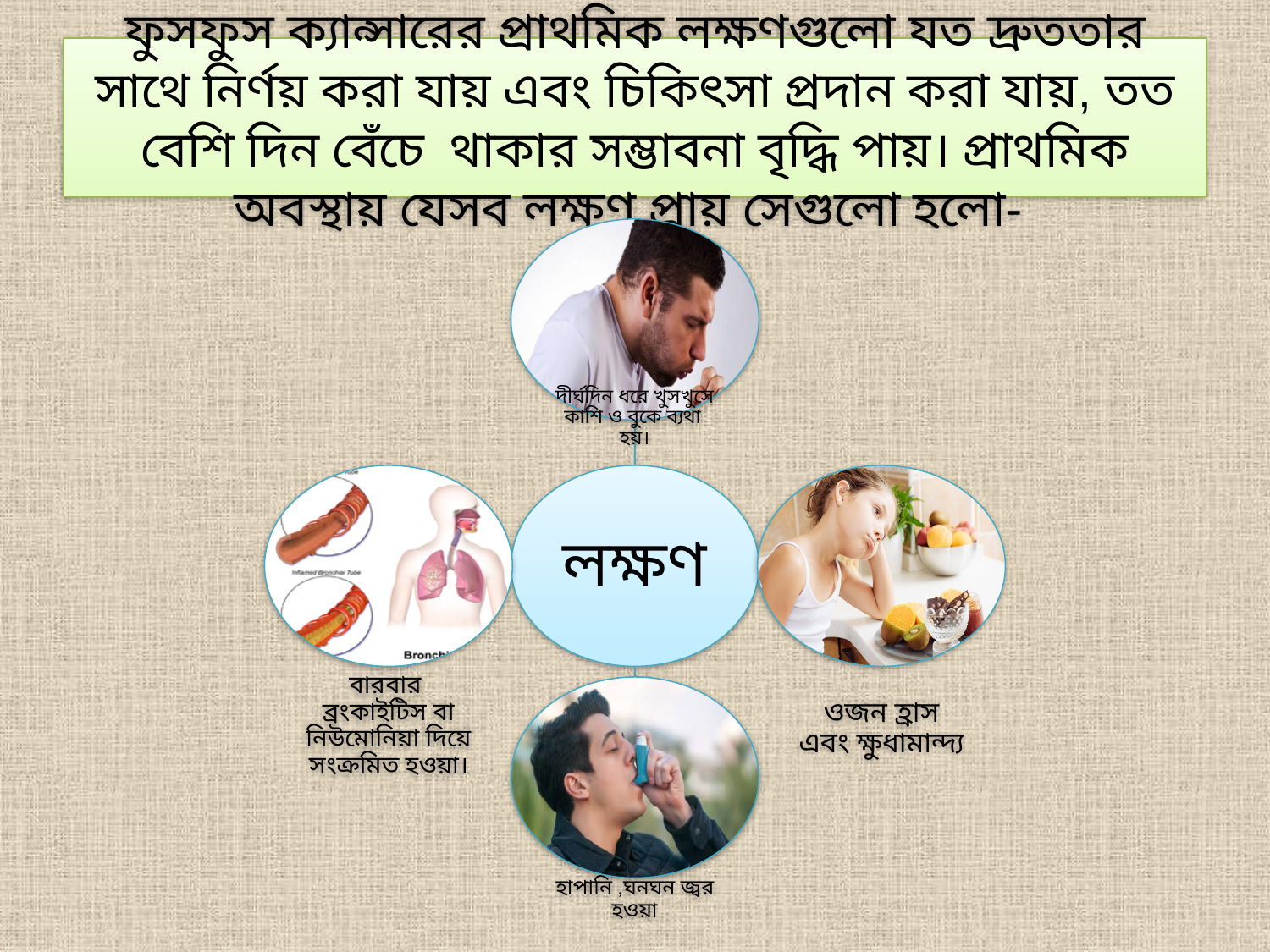

# ফুসফুস ক্যান্সারের প্রাথমিক লক্ষণগুলো যত দ্রুততার সাথে নির্ণয় করা যায় এবং চিকিৎসা প্রদান করা যায়, তত বেশি দিন বেঁচে  থাকার সম্ভাবনা বৃদ্ধি পায়। প্রাথমিক অবস্থায় যেসব লক্ষণ প্রায় সেগুলো হলো-
লক্ষণ

দীর্ঘদিন ধরে খুসখুসে কাশি ও বুকে ব্যথা  হয়।

ওজন হ্রাস এবং ক্ষুধামান্দ্য

হাপানি ,ঘনঘন জ্বর হওয়া

বারবার  ব্রংকাইটিস বা নিউমোনিয়া দিয়ে সংক্রমিত হওয়া।